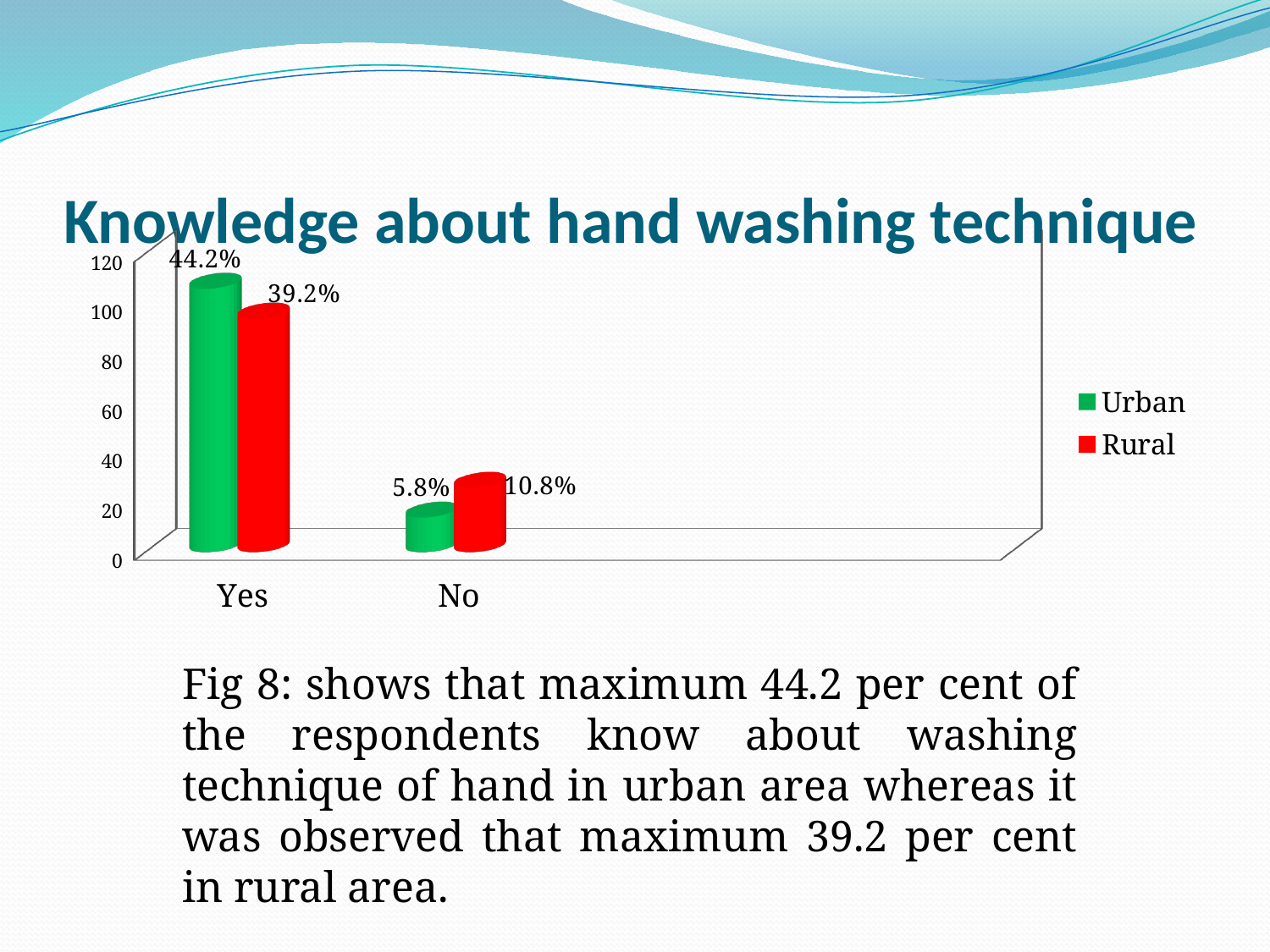

# Knowledge about hand washing technique

[unsupported chart]

Fig 8: shows that maximum 44.2 per cent of the respondents know about washing technique of hand in urban area whereas it was observed that maximum 39.2 per cent in rural area.